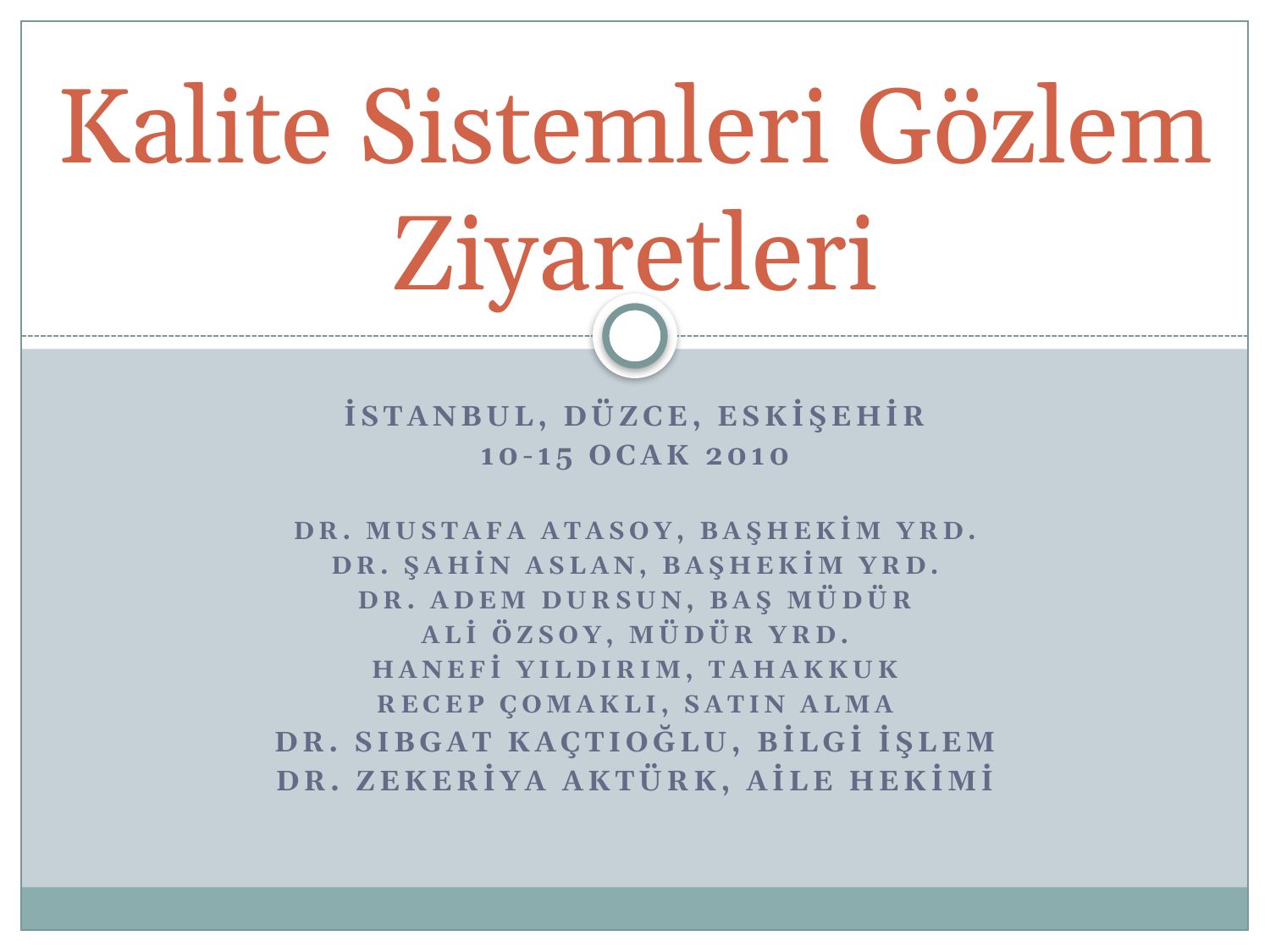

# Kalite Sistemleri Gözlem Ziyaretleri
İstanbul, Düzce, Eskişehir
10-15 Ocak 2010

Dr. Mustafa atasoy, Başhekim yrd.
Dr. Şahin aslan, başhekim yrd.
Dr. Adem dursun, baş müdür
Ali özsoy, müdür yrd.
Hanefi yIldIrIm, tahakkuk
Recep ÇOMAKLI, satIn alma
Dr. SIbgat kaçtIoĞLU, bilgi işlem
Dr. Zekeriya aktürk, aile hekimi